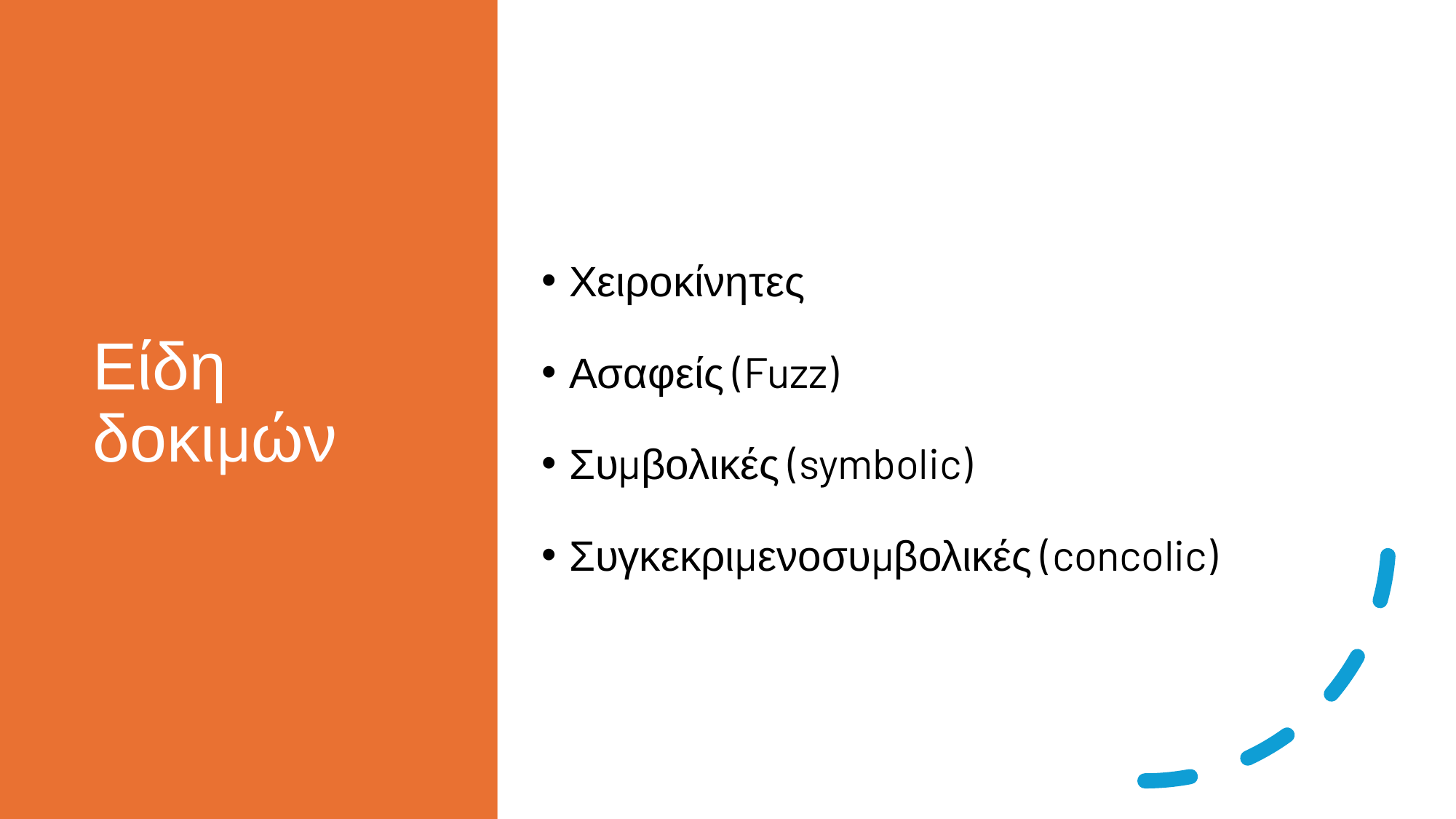

# Είδη δοκιμών
Χειροκίνητες
Ασαφείς (Fuzz)
Συμβολικές (symbolic)
Συγκεκριμενοσυμβολικές (concolic)